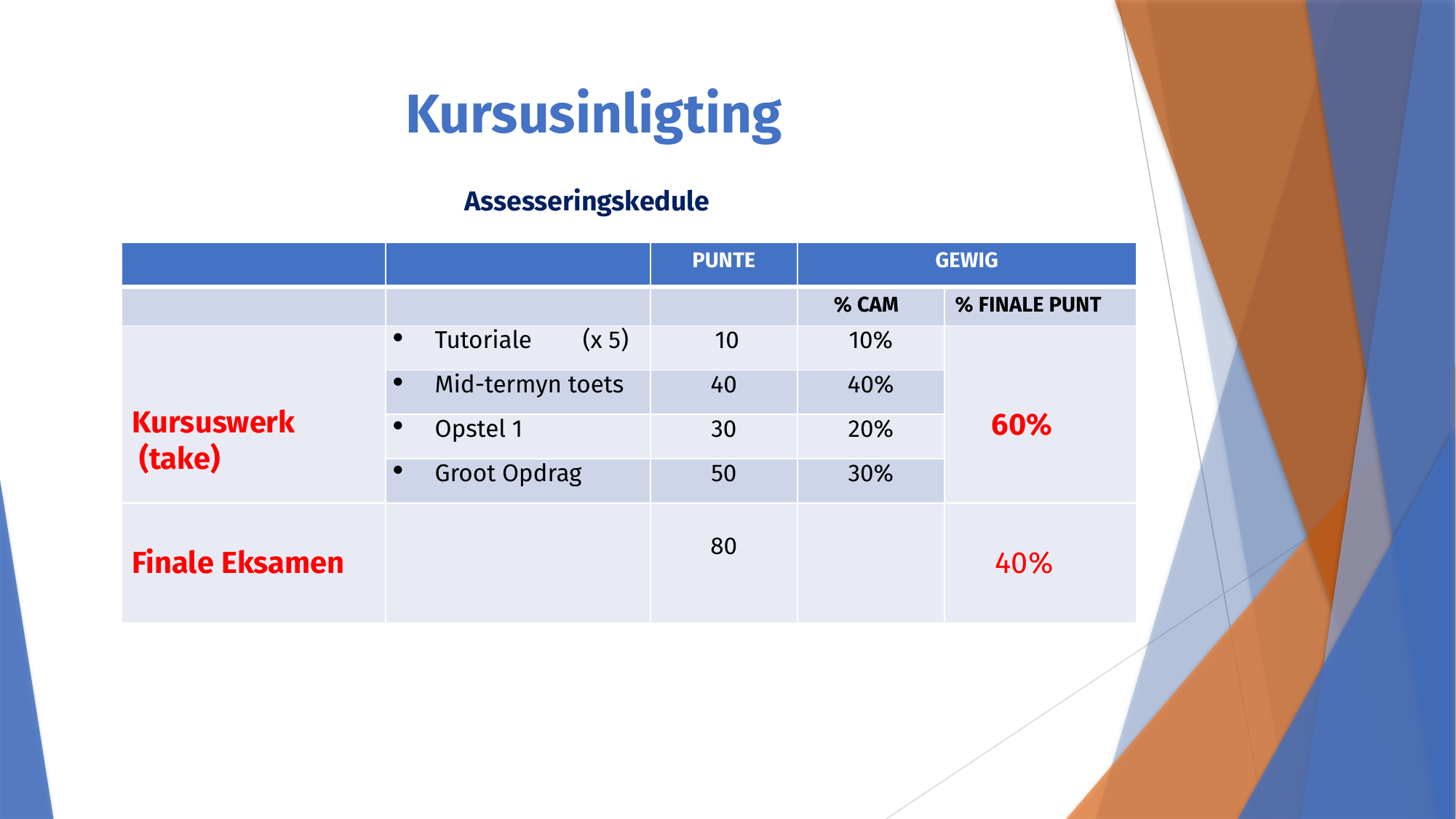

# Kursusinligting
Assesseringskedule
|  |  | PUNTE | GEWIG |  |
| --- | --- | --- | --- | --- |
|  |  |  | % CAM | % FINALE PUNT |
| Kursuswerk (take) | Tutoriale (x 5) | 10 | 10% | 60% |
|  | Mid-termyn toets | 40 | 40% |  |
|  | Opstel 1 | 30 | 20% |  |
|  | Groot Opdrag | 50 | 30% |  |
| Finale Eksamen |  | 80 |  | 40% |